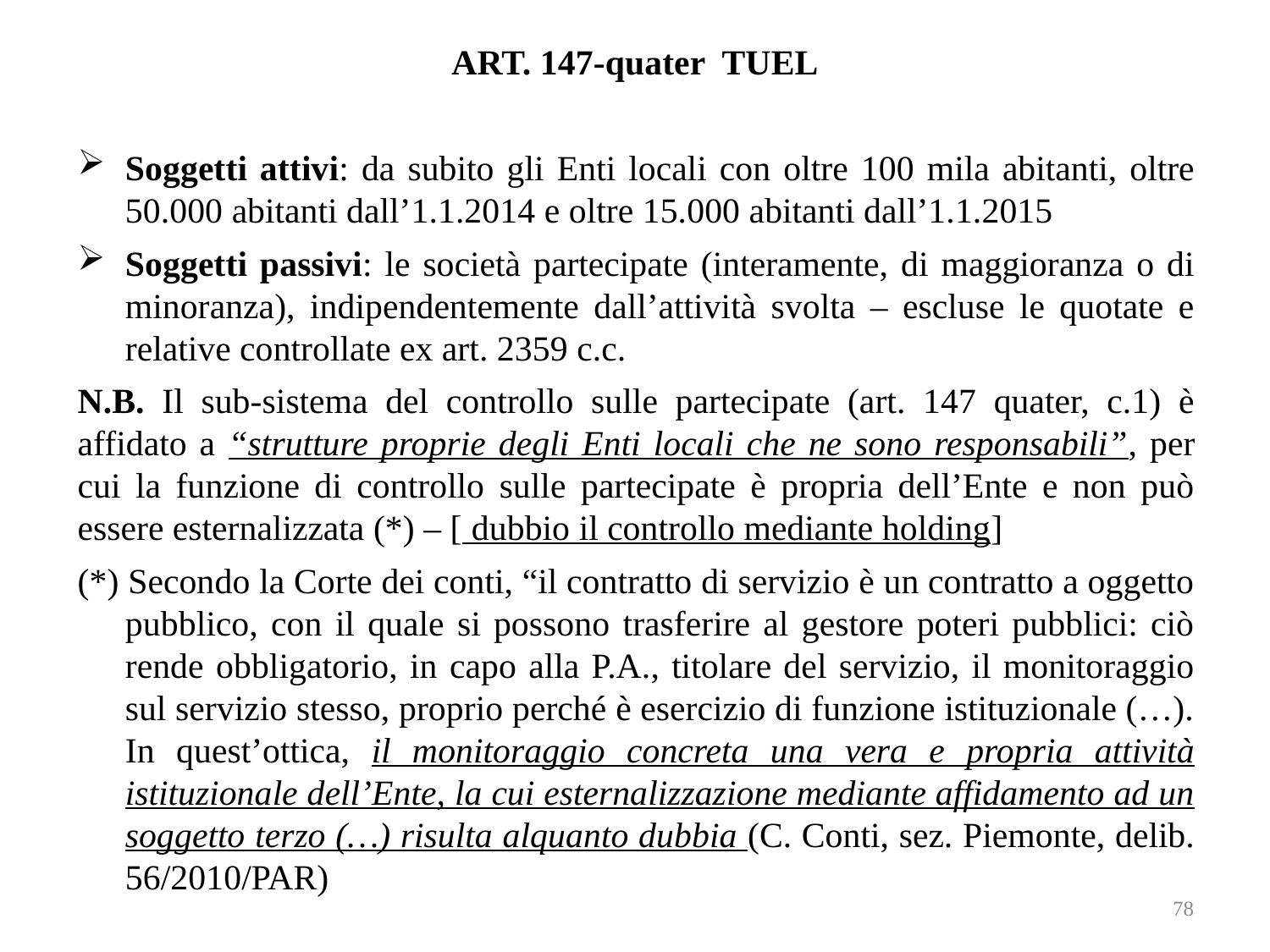

# ART. 147-quater  TUEL
Soggetti attivi: da subito gli Enti locali con oltre 100 mila abitanti, oltre 50.000 abitanti dall’1.1.2014 e oltre 15.000 abitanti dall’1.1.2015
Soggetti passivi: le società partecipate (interamente, di maggioranza o di minoranza), indipendentemente dall’attività svolta – escluse le quotate e relative controllate ex art. 2359 c.c.
N.B. Il sub-sistema del controllo sulle partecipate (art. 147 quater, c.1) è affidato a “strutture proprie degli Enti locali che ne sono responsabili”, per cui la funzione di controllo sulle partecipate è propria dell’Ente e non può essere esternalizzata (*) – [ dubbio il controllo mediante holding]
(*) Secondo la Corte dei conti, “il contratto di servizio è un contratto a oggetto pubblico, con il quale si possono trasferire al gestore poteri pubblici: ciò rende obbligatorio, in capo alla P.A., titolare del servizio, il monitoraggio sul servizio stesso, proprio perché è esercizio di funzione istituzionale (…). In quest’ottica, il monitoraggio concreta una vera e propria attività istituzionale dell’Ente, la cui esternalizzazione mediante affidamento ad un soggetto terzo (…) risulta alquanto dubbia (C. Conti, sez. Piemonte, delib. 56/2010/PAR)
78